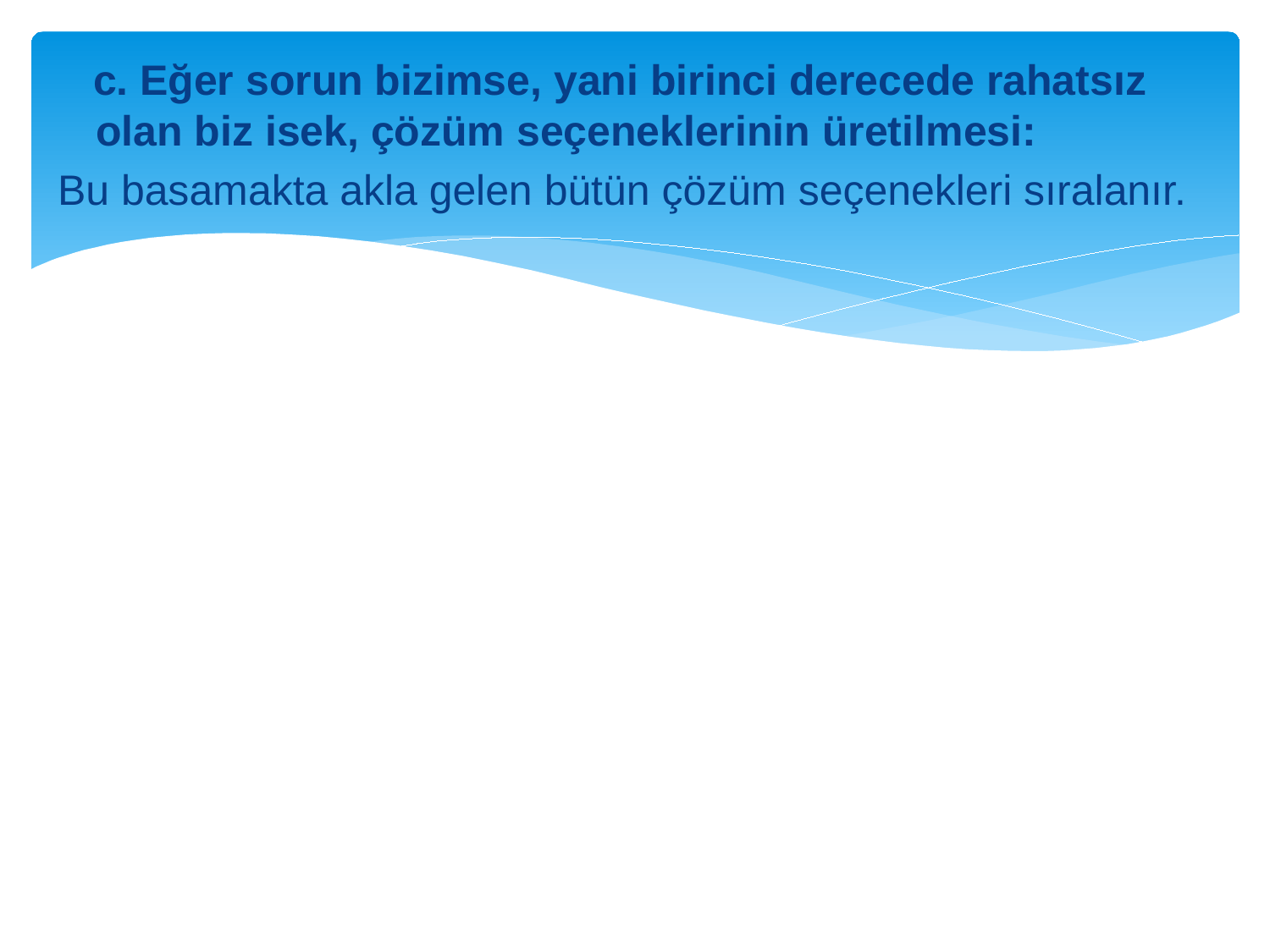

c. Eğer sorun bizimse, yani birinci derecede rahatsız olan biz isek, çözüm seçeneklerinin üretilmesi:
Bu basamakta akla gelen bütün çözüm seçenekleri sıralanır.